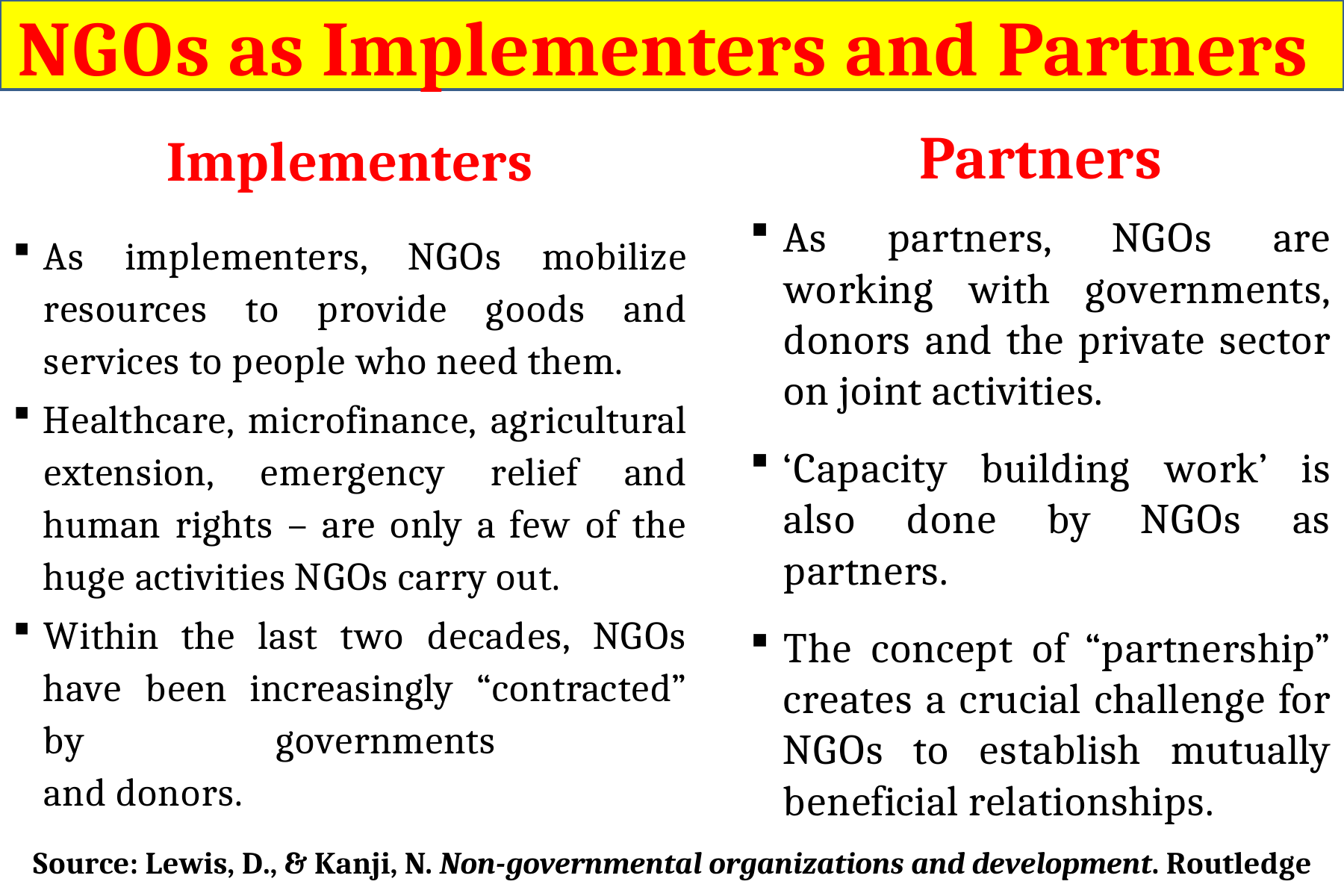

NGOs as Implementers and Partners
Implementers

As implementers, NGOs mobilize resources to provide goods and services to people who need them.
Healthcare, microfinance, agricultural extension, emergency relief and human rights – are only a few of the huge activities NGOs carry out.
Within the last two decades, NGOs have been increasingly “contracted” by governments
and donors.
Partners

As partners, NGOs are working with governments, donors and the private sector on joint activities.

‘Capacity building work’ is also done by NGOs as partners.

The concept of “partnership” creates a crucial challenge for NGOs to establish mutually beneficial relationships.
Source: Lewis, D., & Kanji, N. Non-governmental organizations and development. Routledge